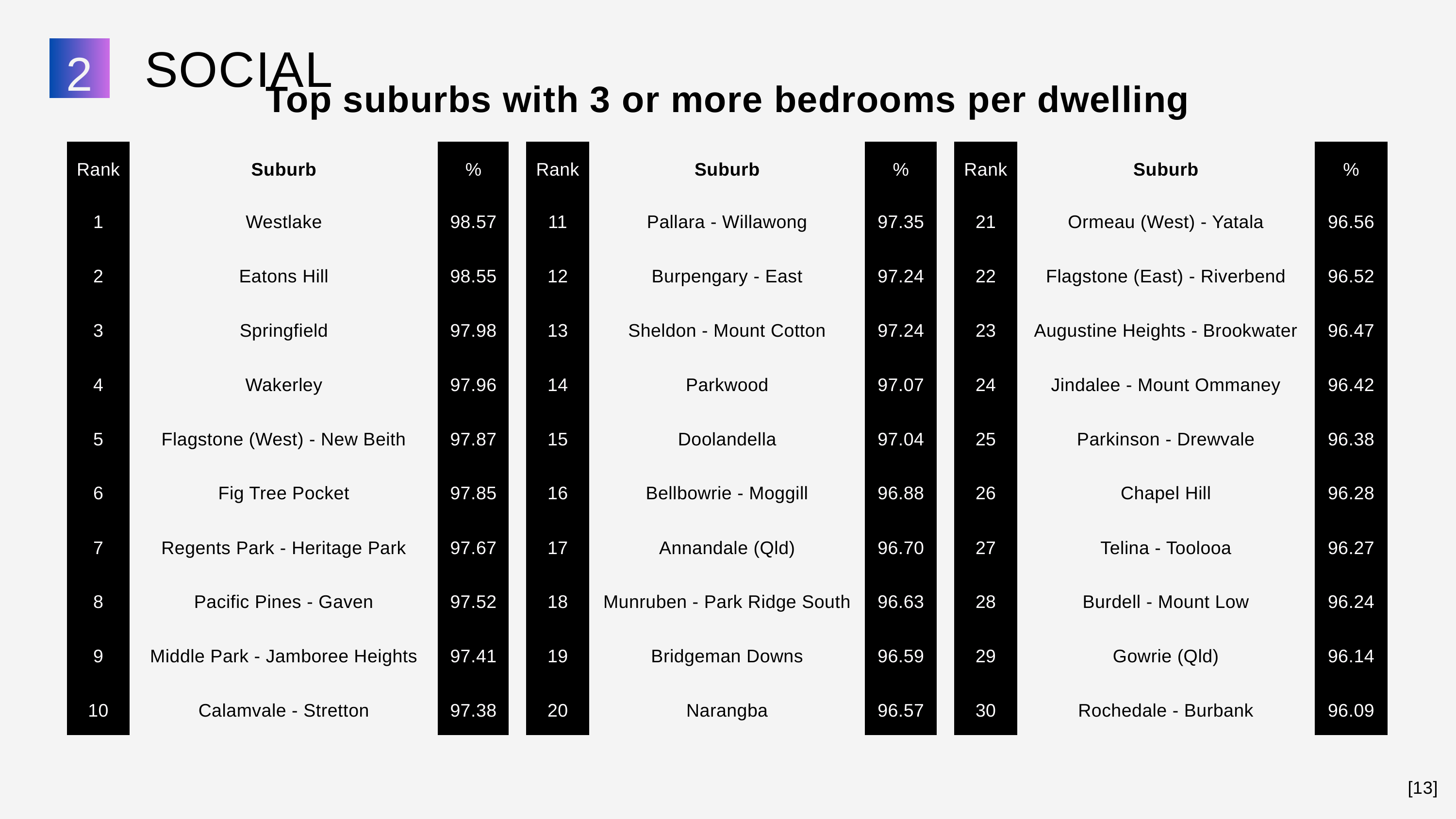

2
SOCIAL

Top suburbs with 3 or more bedrooms per dwelling
| Rank | Suburb | % |
| --- | --- | --- |
| 1 | Westlake | 98.57 |
| 2 | Eatons Hill | 98.55 |
| 3 | Springfield | 97.98 |
| 4 | Wakerley | 97.96 |
| 5 | Flagstone (West) - New Beith | 97.87 |
| 6 | Fig Tree Pocket | 97.85 |
| 7 | Regents Park - Heritage Park | 97.67 |
| 8 | Pacific Pines - Gaven | 97.52 |
| 9 | Middle Park - Jamboree Heights | 97.41 |
| 10 | Calamvale - Stretton | 97.38 |
| Rank | Suburb | % |
| --- | --- | --- |
| 11 | Pallara - Willawong | 97.35 |
| 12 | Burpengary - East | 97.24 |
| 13 | Sheldon - Mount Cotton | 97.24 |
| 14 | Parkwood | 97.07 |
| 15 | Doolandella | 97.04 |
| 16 | Bellbowrie - Moggill | 96.88 |
| 17 | Annandale (Qld) | 96.70 |
| 18 | Munruben - Park Ridge South | 96.63 |
| 19 | Bridgeman Downs | 96.59 |
| 20 | Narangba | 96.57 |
| Rank | Suburb | % |
| --- | --- | --- |
| 21 | Ormeau (West) - Yatala | 96.56 |
| 22 | Flagstone (East) - Riverbend | 96.52 |
| 23 | Augustine Heights - Brookwater | 96.47 |
| 24 | Jindalee - Mount Ommaney | 96.42 |
| 25 | Parkinson - Drewvale | 96.38 |
| 26 | Chapel Hill | 96.28 |
| 27 | Telina - Toolooa | 96.27 |
| 28 | Burdell - Mount Low | 96.24 |
| 29 | Gowrie (Qld) | 96.14 |
| 30 | Rochedale - Burbank | 96.09 |
[13]